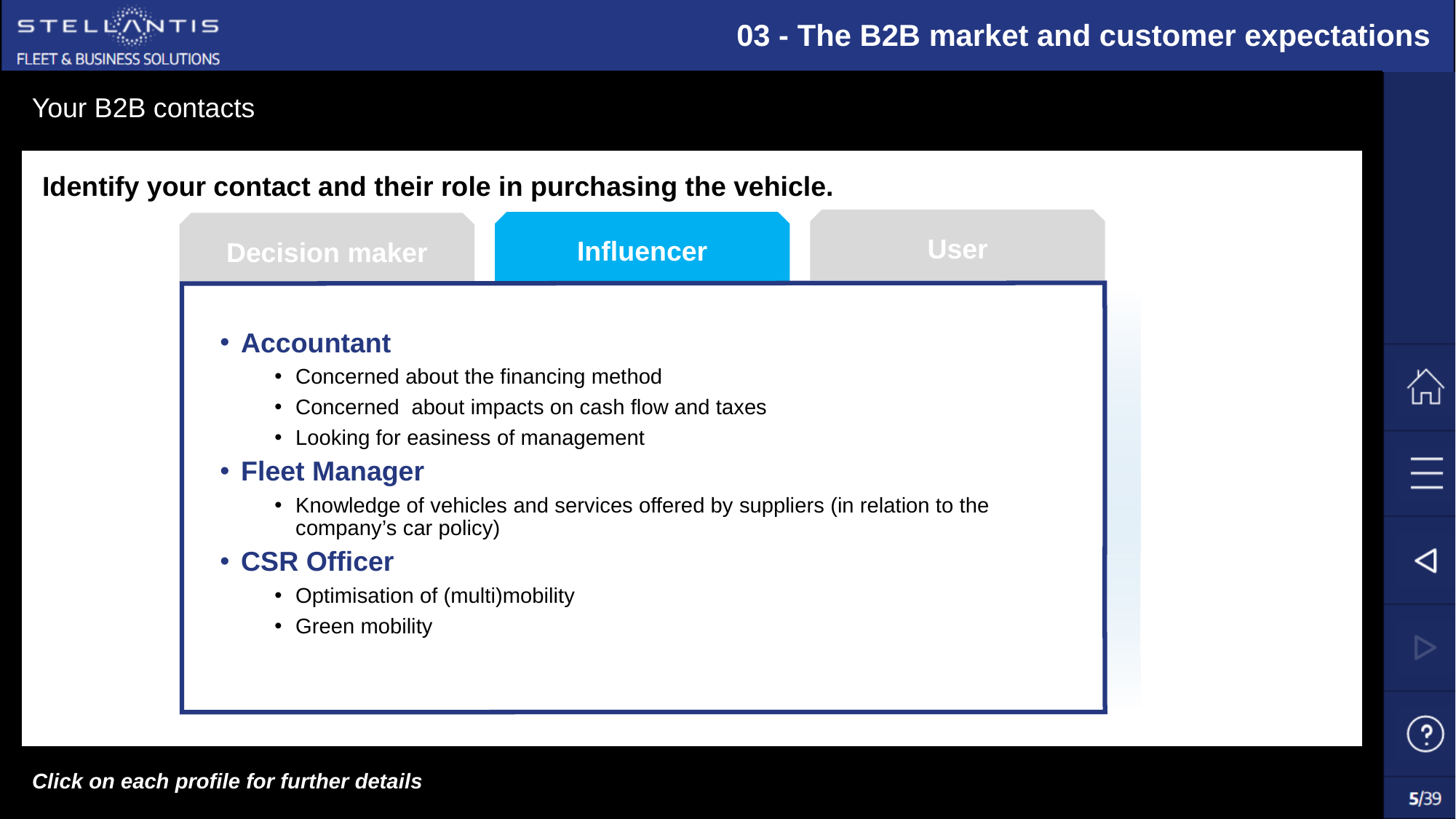

# 03 - The B2B market and customer expectations
Your B2B contacts
Avez-vous été attentif ?
Identify your contact and their role in purchasing the vehicle.
User
Influencer
Decision maker

Accountant
Concerned about the financing method
Concerned  about impacts on cash flow and taxes
Looking for easiness of management
Fleet Manager
Knowledge of vehicles and services offered by suppliers (in relation to the company’s car policy)
CSR Officer
Optimisation of (multi)mobility
Green mobility
Click on each profile for further details